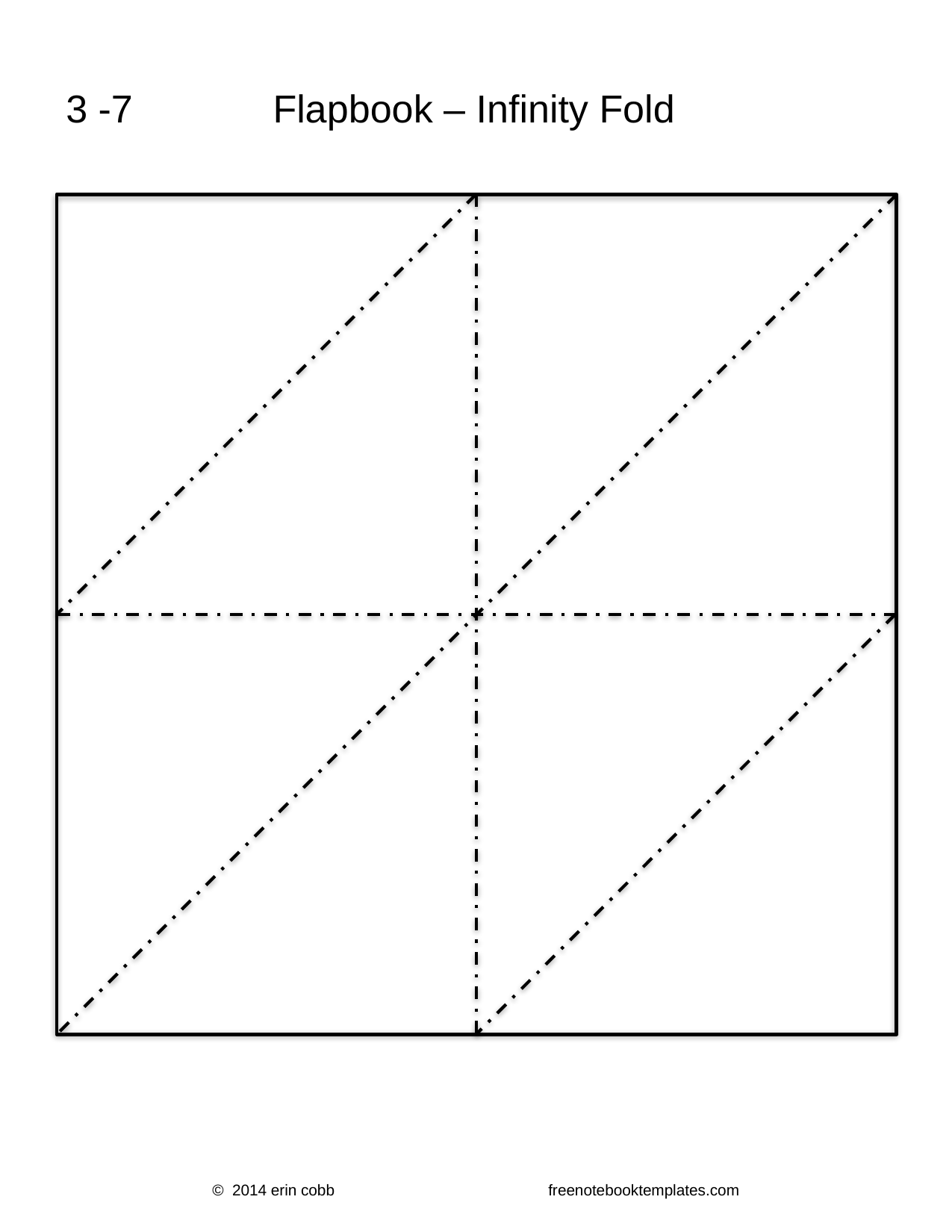

3 -7
Flapbook – Infinity Fold

©  2014 erin cobb		freenotebooktemplates.com